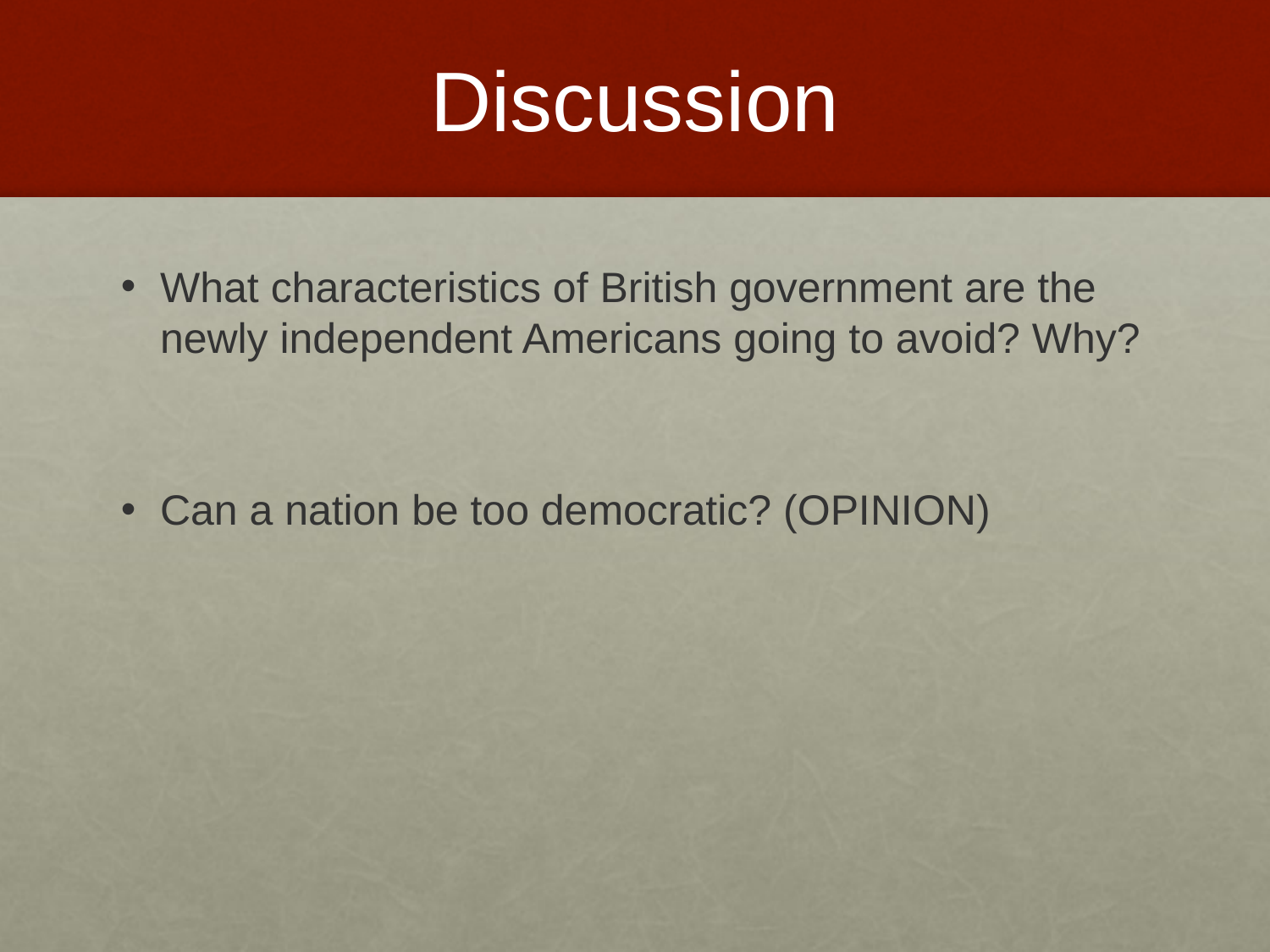

# Discussion
What characteristics of British government are the newly independent Americans going to avoid? Why?

Can a nation be too democratic? (OPINION)